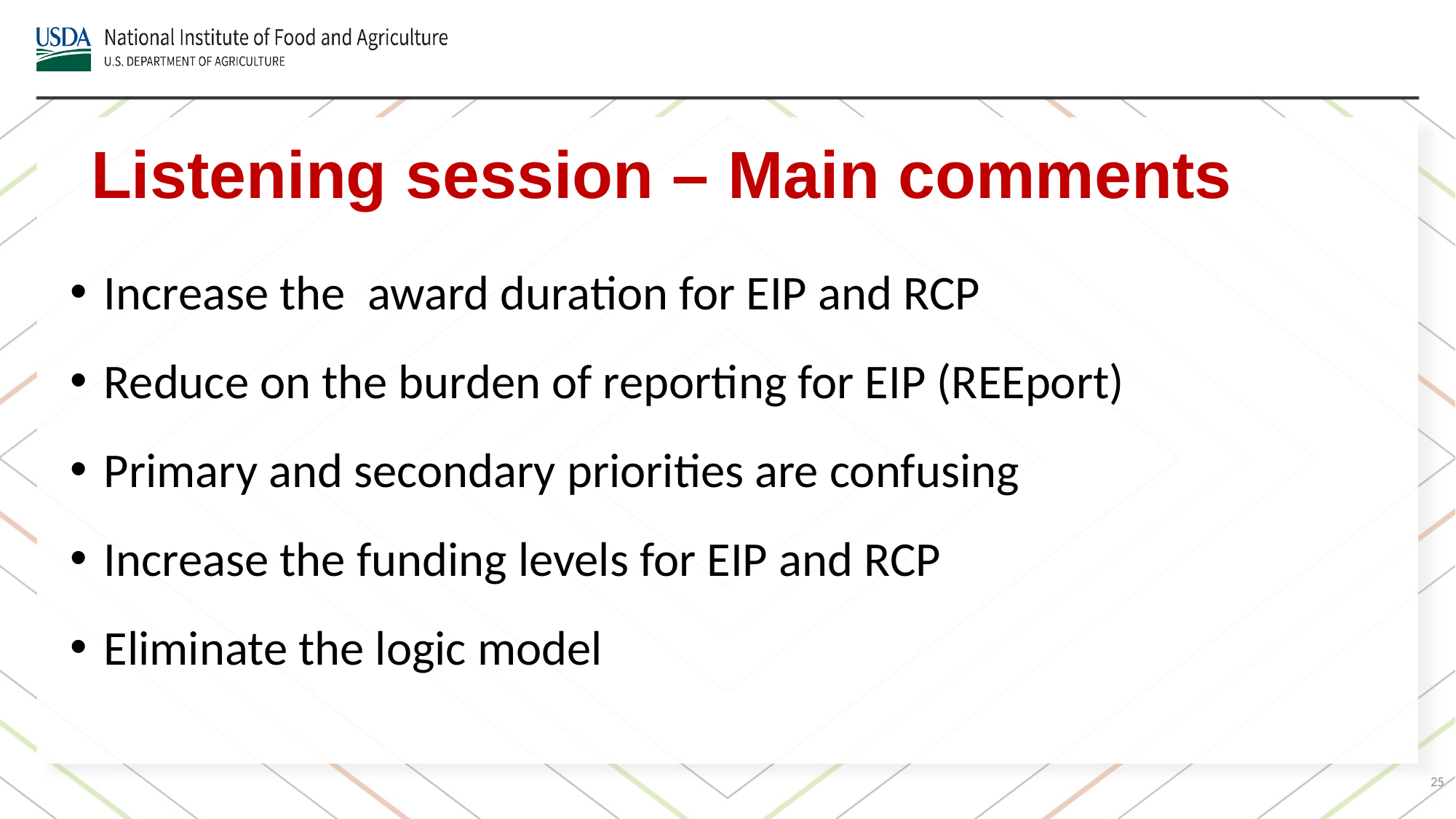

# Listening session – Main comments
Increase the  award duration for EIP and RCP
Reduce on the burden of reporting for EIP (REEport)
Primary and secondary priorities are confusing
Increase the funding levels for EIP and RCP
Eliminate the logic model
25